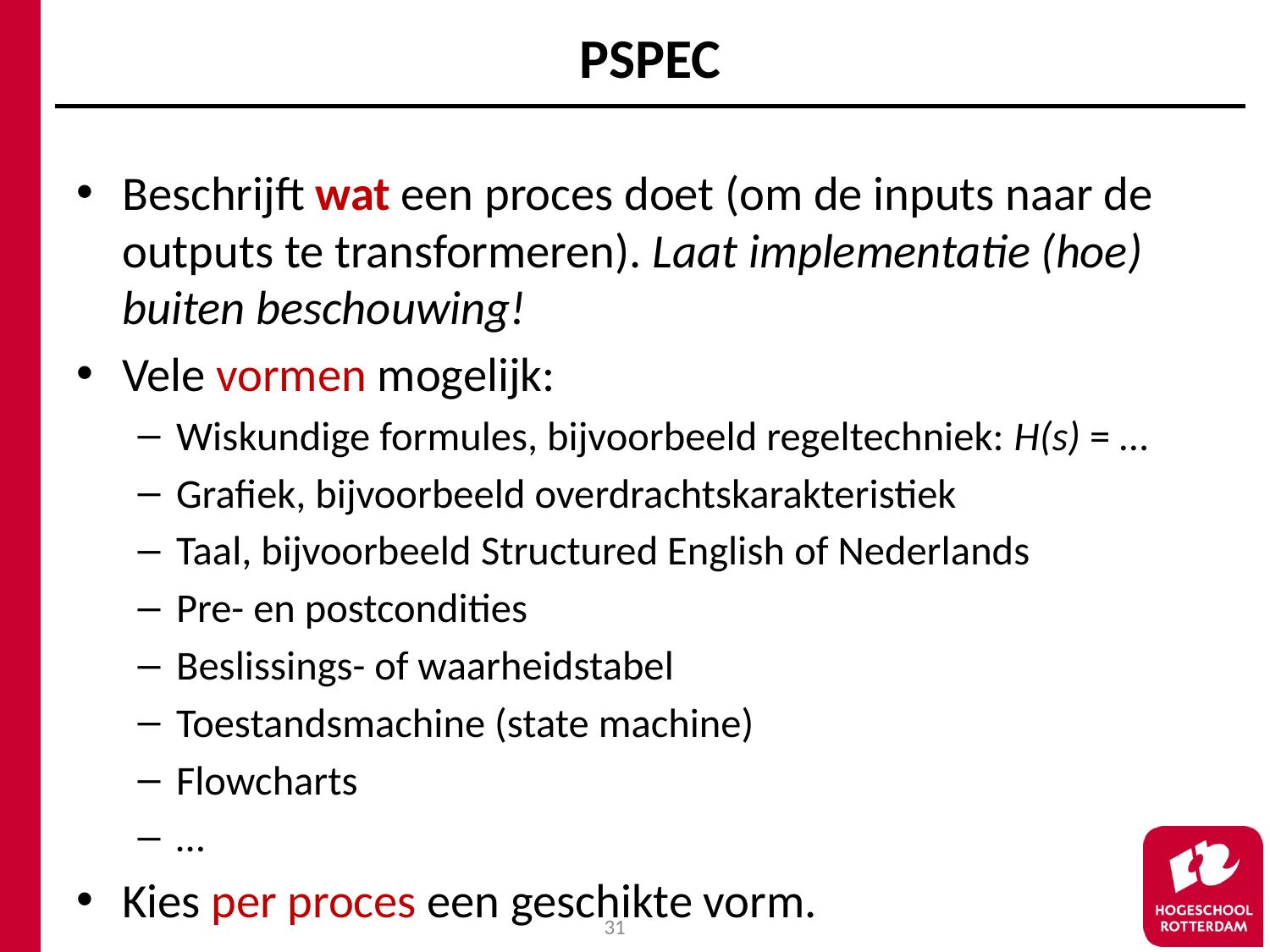

# PSPEC
Beschrijft wat een proces doet (om de inputs naar de outputs te transformeren). Laat implementatie (hoe) buiten beschouwing!
Vele vormen mogelijk:
Wiskundige formules, bijvoorbeeld regeltechniek: H(s) = …
Grafiek, bijvoorbeeld overdrachtskarakteristiek
Taal, bijvoorbeeld Structured English of Nederlands
Pre- en postcondities
Beslissings- of waarheidstabel
Toestandsmachine (state machine)
Flowcharts
…
Kies per proces een geschikte vorm.

31